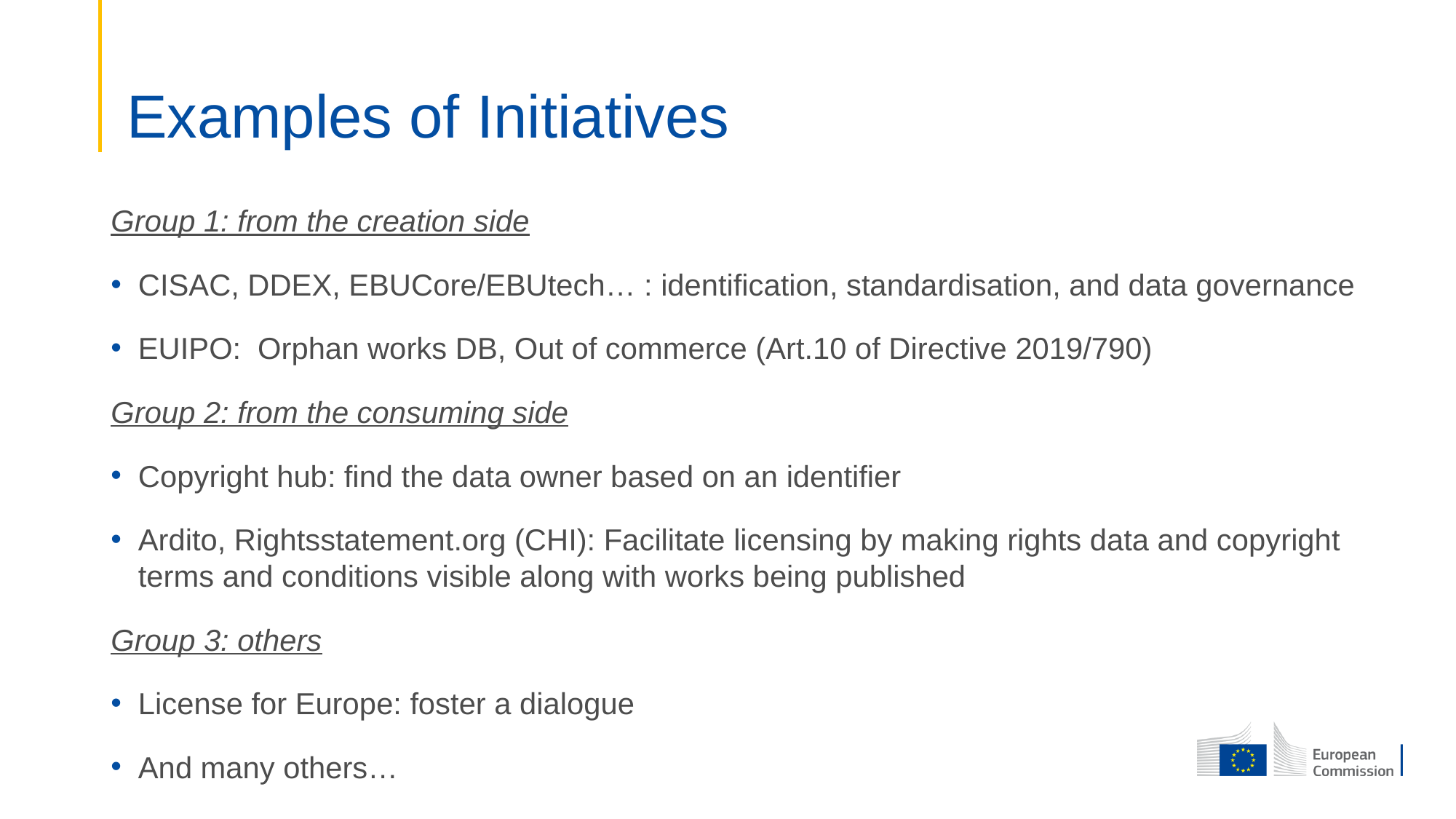

# Examples of Initiatives
Group 1: from the creation side
CISAC, DDEX, EBUCore/EBUtech… : identification, standardisation, and data governance
EUIPO:  Orphan works DB, Out of commerce (Art.10 of Directive 2019/790)
Group 2: from the consuming side
Copyright hub: find the data owner based on an identifier
Ardito, Rightsstatement.org (CHI): Facilitate licensing by making rights data and copyright terms and conditions visible along with works being published
Group 3: others
License for Europe: foster a dialogue
And many others…